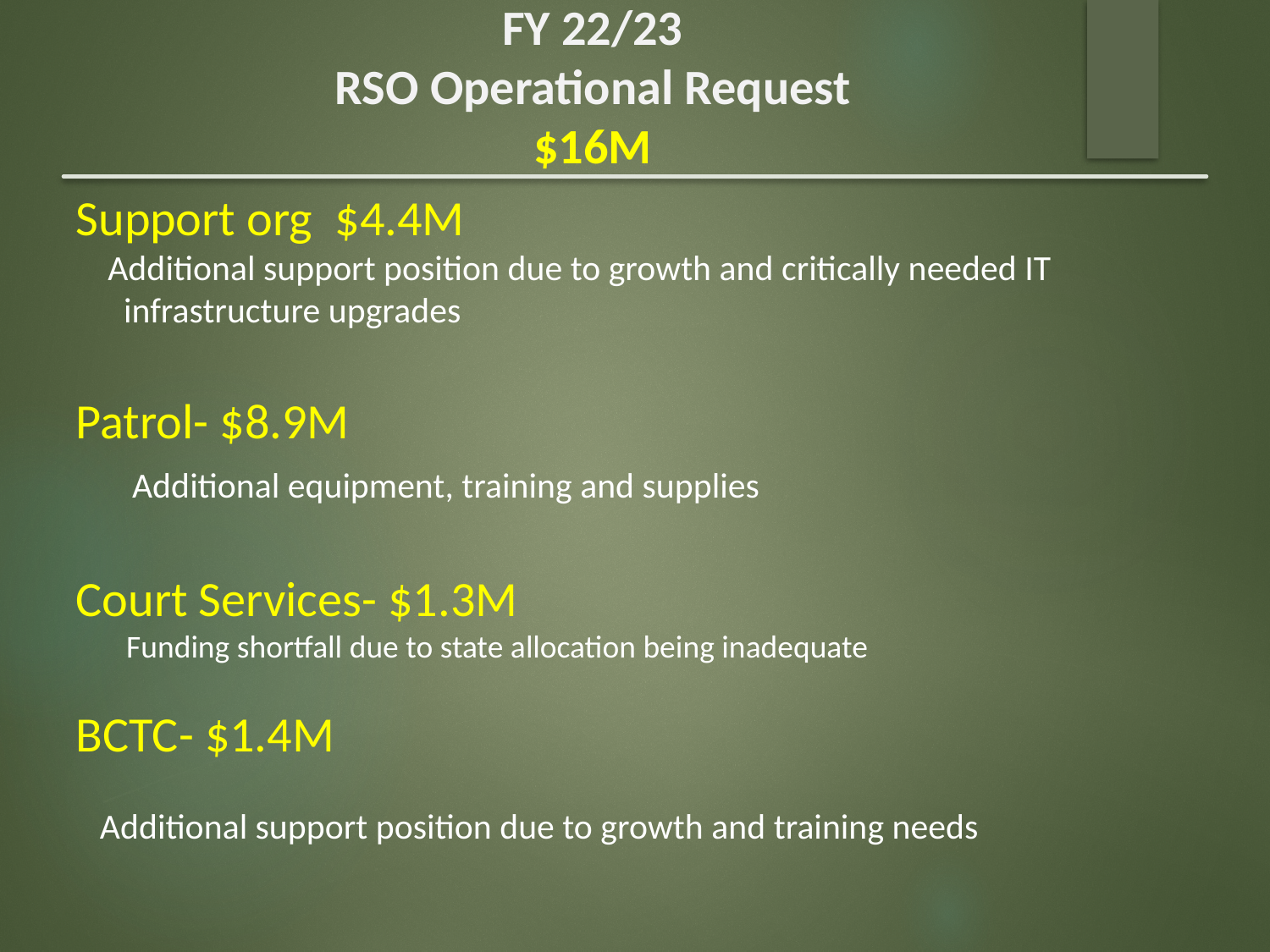

FY 22/23
RSO Operational Request
$16M
Support org  $4.4M
Additional support position due to growth and critically needed IT infrastructure upgrades

Patrol- $8.9M
     Additional equipment, training and supplies

Court Services- $1.3M
       Funding shortfall due to state allocation being inadequate

BCTC- $1.4M

	Additional support position due to growth and training needs